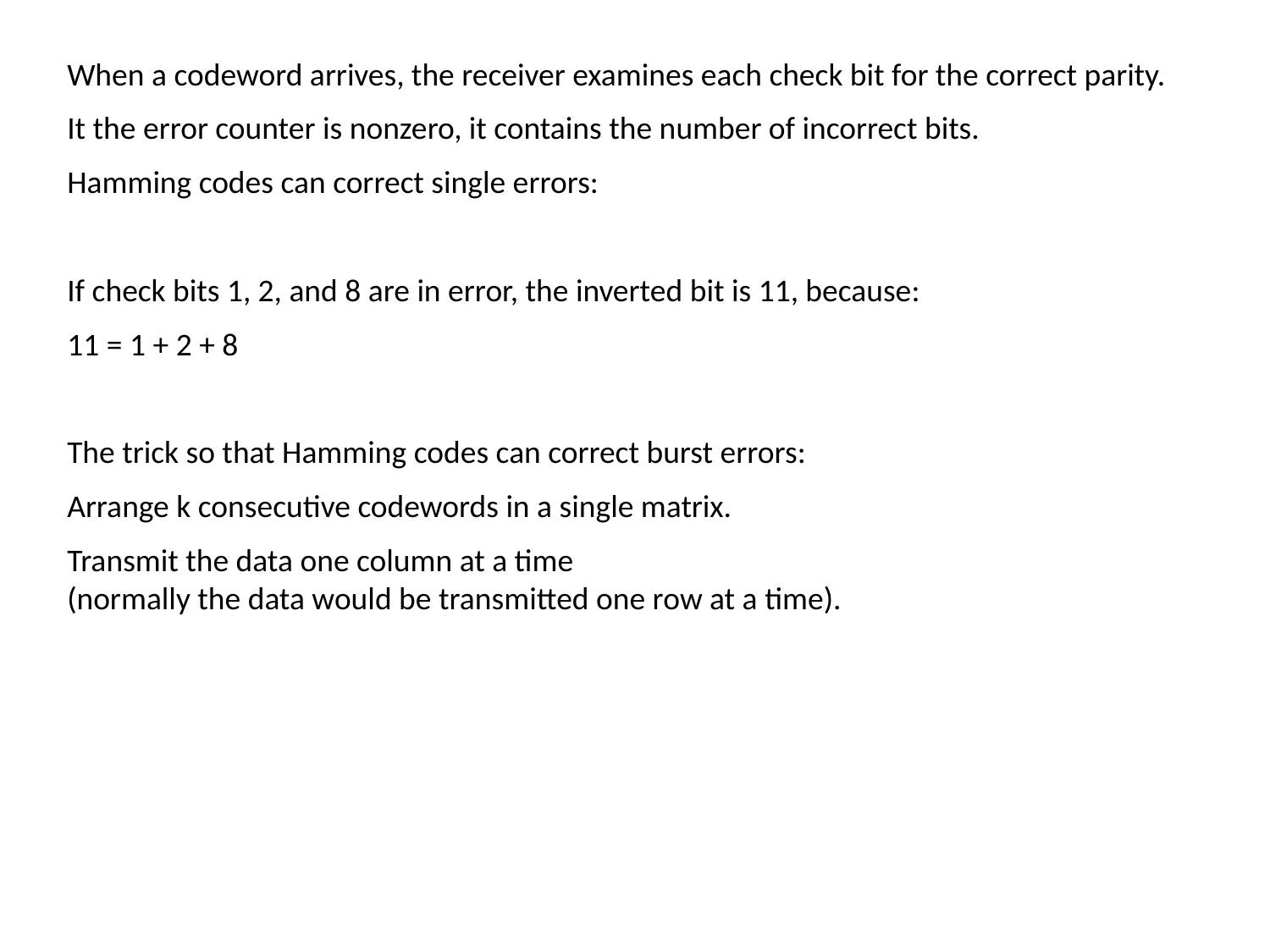

When a codeword arrives, the receiver examines each check bit for the correct parity.
It the error counter is nonzero, it contains the number of incorrect bits.
Hamming codes can correct single errors:

If check bits 1, 2, and 8 are in error, the inverted bit is 11, because:
11 = 1 + 2 + 8

The trick so that Hamming codes can correct burst errors:
Arrange k consecutive codewords in a single matrix.
Transmit the data one column at a time
(normally the data would be transmitted one row at a time).